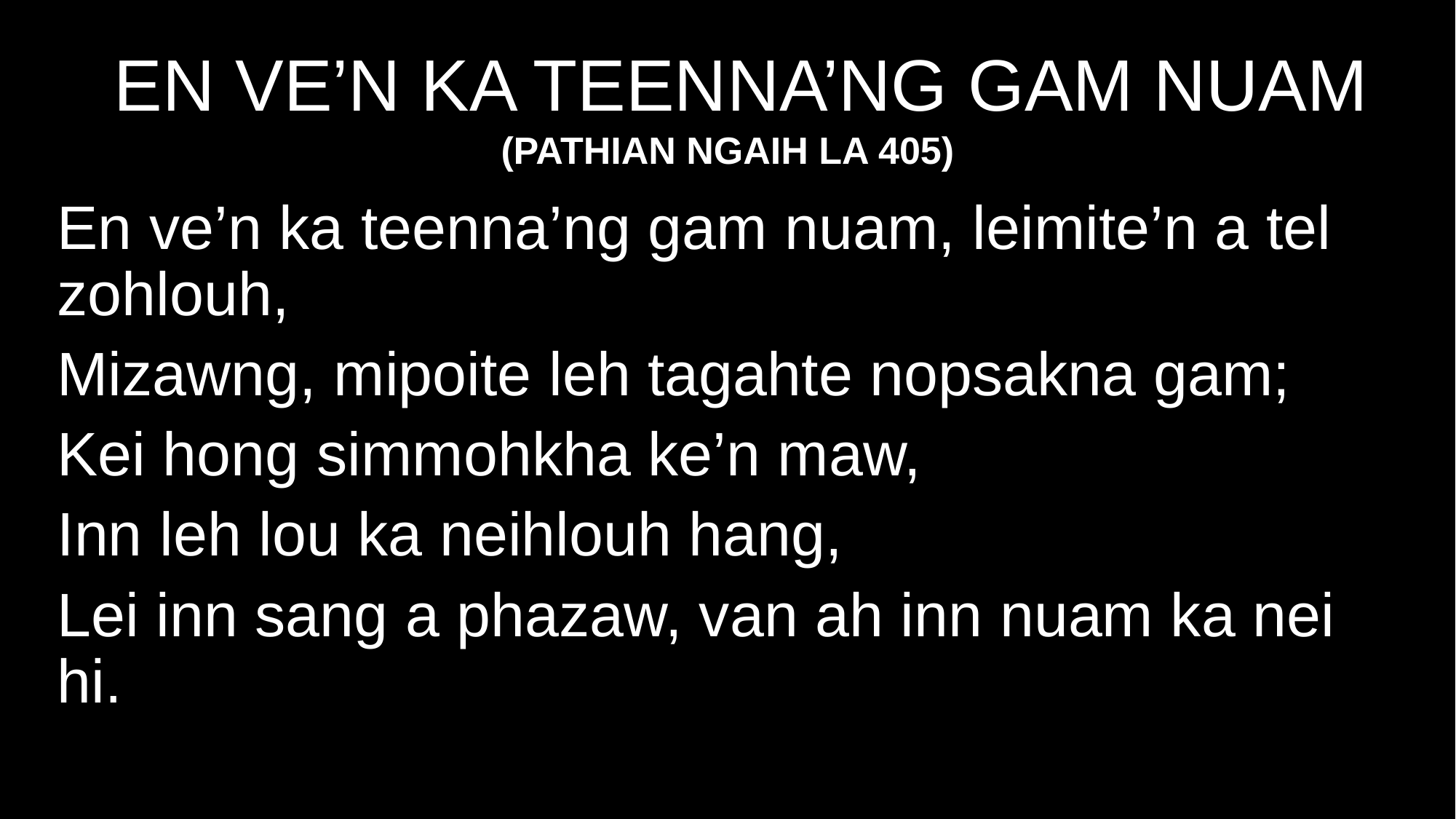

EN VE’N KA TEENNA’NG GAM NUAM
(PATHIAN NGAIH LA 405)
En ve’n ka teenna’ng gam nuam, leimite’n a tel zohlouh,
Mizawng, mipoite leh tagahte nopsakna gam;
Kei hong simmohkha ke’n maw,
Inn leh lou ka neihlouh hang,
Lei inn sang a phazaw, van ah inn nuam ka nei hi.